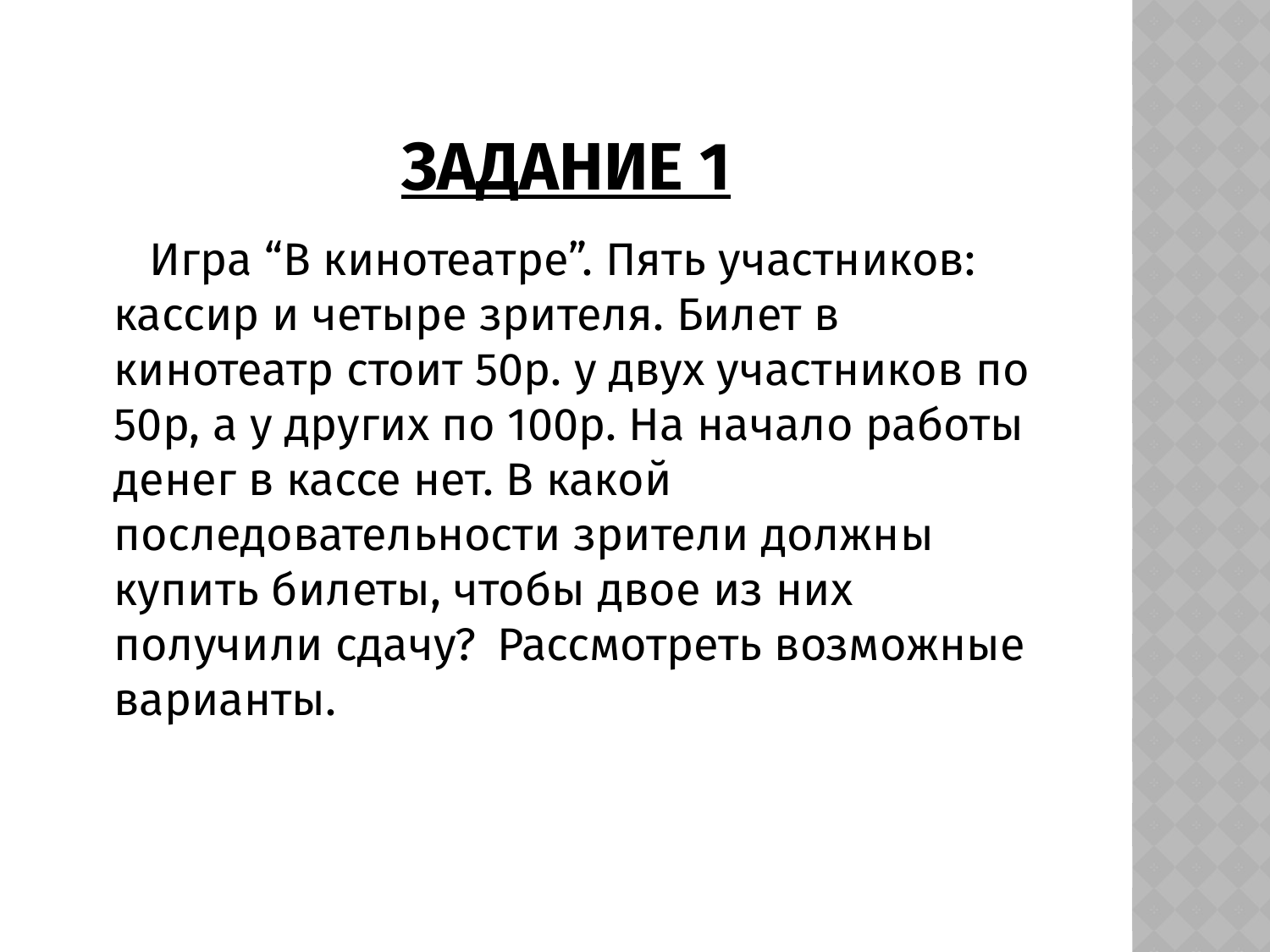

# Задание 1
      Игра “В кинотеатре”. Пять участников: кассир и четыре зрителя. Билет в кинотеатр стоит 50р. у двух участников по 50р, а у других по 100р. На начало работы денег в кассе нет. В какой последовательности зрители должны купить билеты, чтобы двое из них получили сдачу?  Рассмотреть возможные варианты.